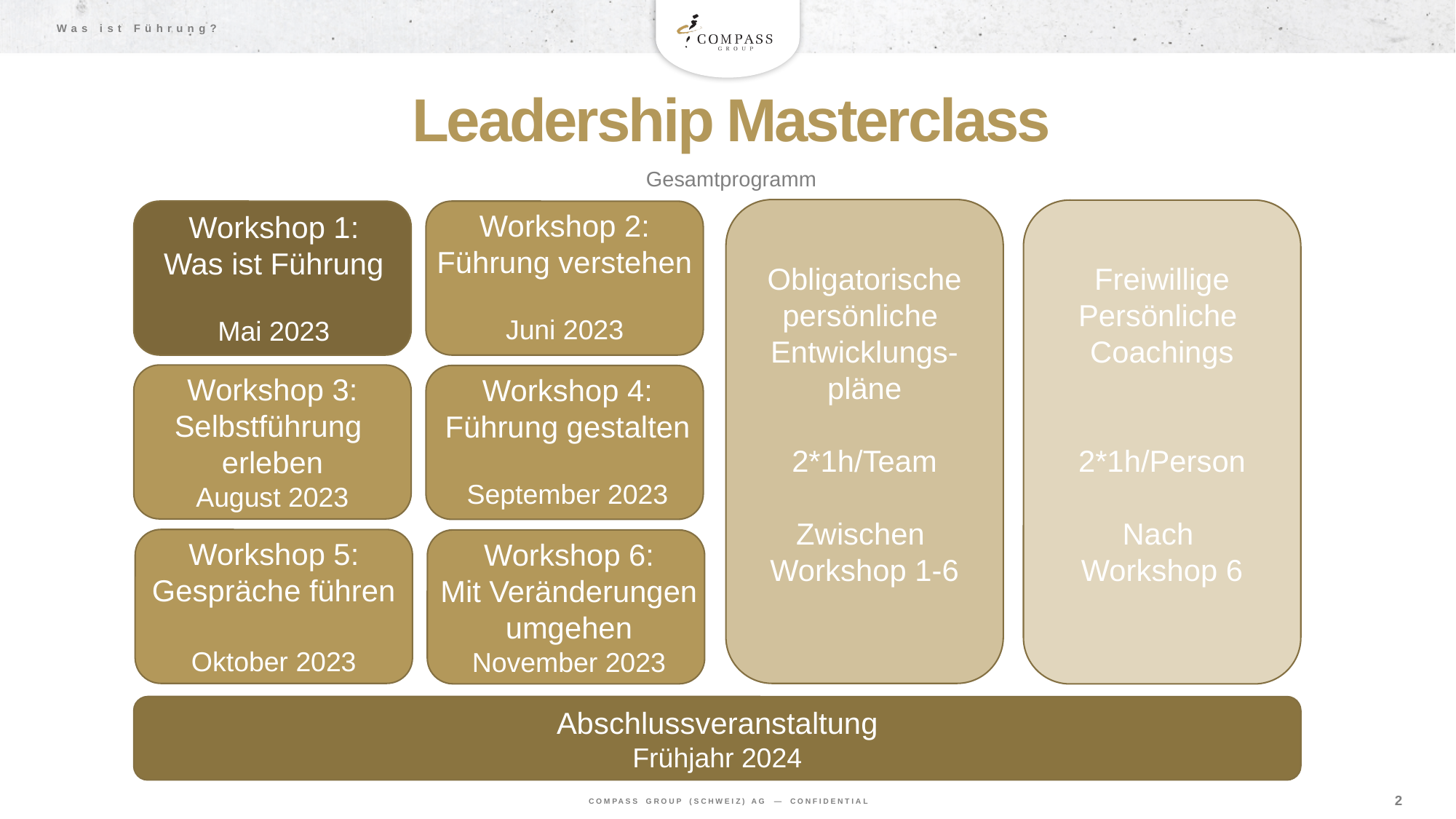

Was ist Führung?
# Leadership Masterclass
Gesamtprogramm
Obligatorische persönliche
Entwicklungs-pläne

2*1h/Team
Zwischen
Workshop 1-6

Freiwillige
Persönliche
Coachings

2*1h/Person
Nach
Workshop 6

Workshop 2:
Führung verstehen
Juni 2023

Workshop 1:
Was ist Führung
Mai 2023
Workshop 3:
Selbstführung
erleben
August 2023

Workshop 4:
Führung gestalten
September 2023
Workshop 5:
Gespräche führen
Oktober 2023

Workshop 6:
Mit Veränderungen
umgehen
November 2023
Abschlussveranstaltung
Frühjahr 2024